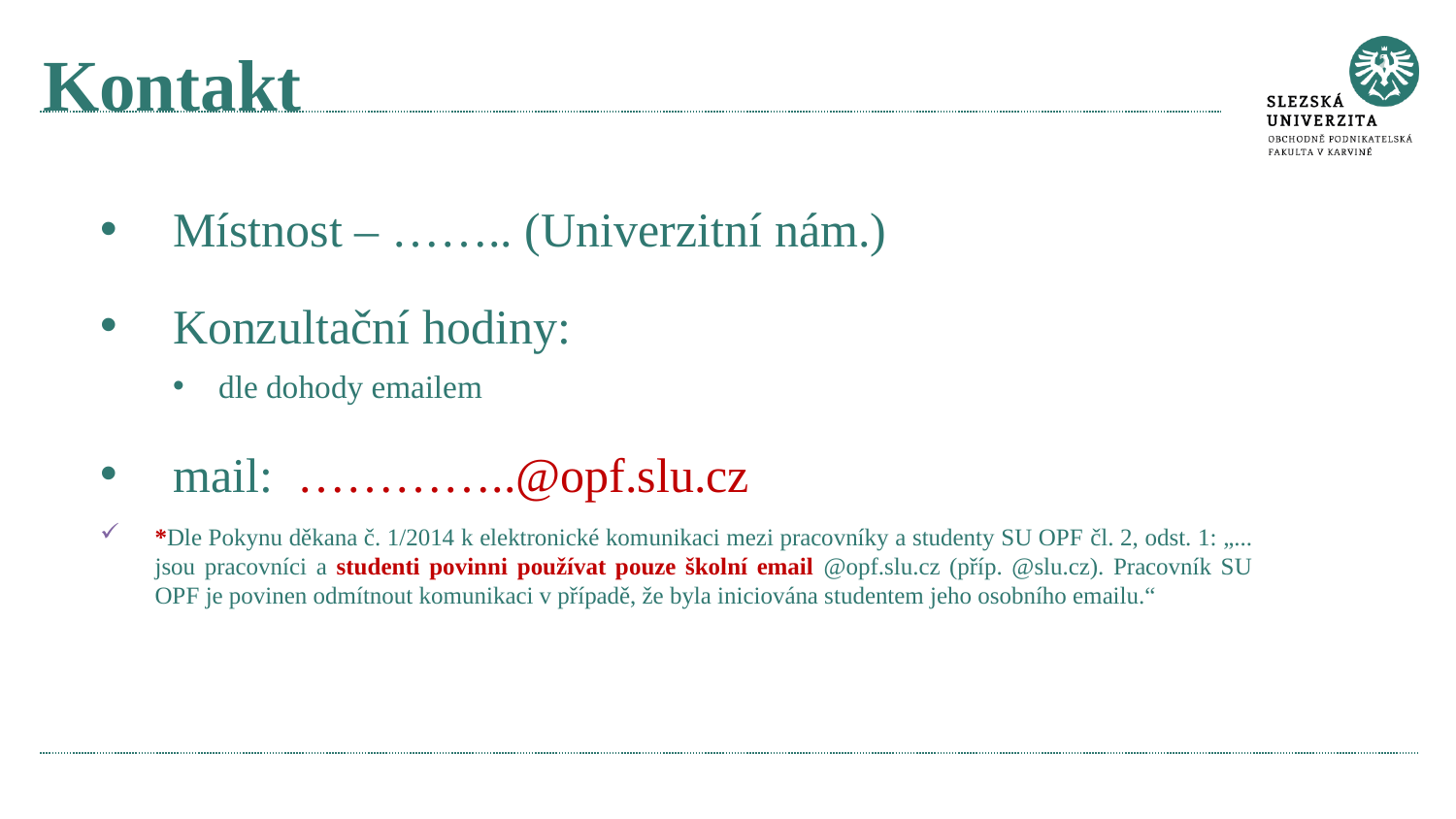

# Kontakt

Místnost – …….. (Univerzitní nám.)
Konzultační hodiny:
dle dohody emailem
mail:  …………..@opf.slu.cz
*Dle Pokynu děkana č. 1/2014 k elektronické komunikaci mezi pracovníky a studenty SU OPF čl. 2, odst. 1: „... jsou pracovníci a studenti povinni používat pouze školní email @opf.slu.cz (příp. @slu.cz). Pracovník SU OPF je povinen odmítnout komunikaci v případě, že byla iniciována studentem jeho osobního emailu.“